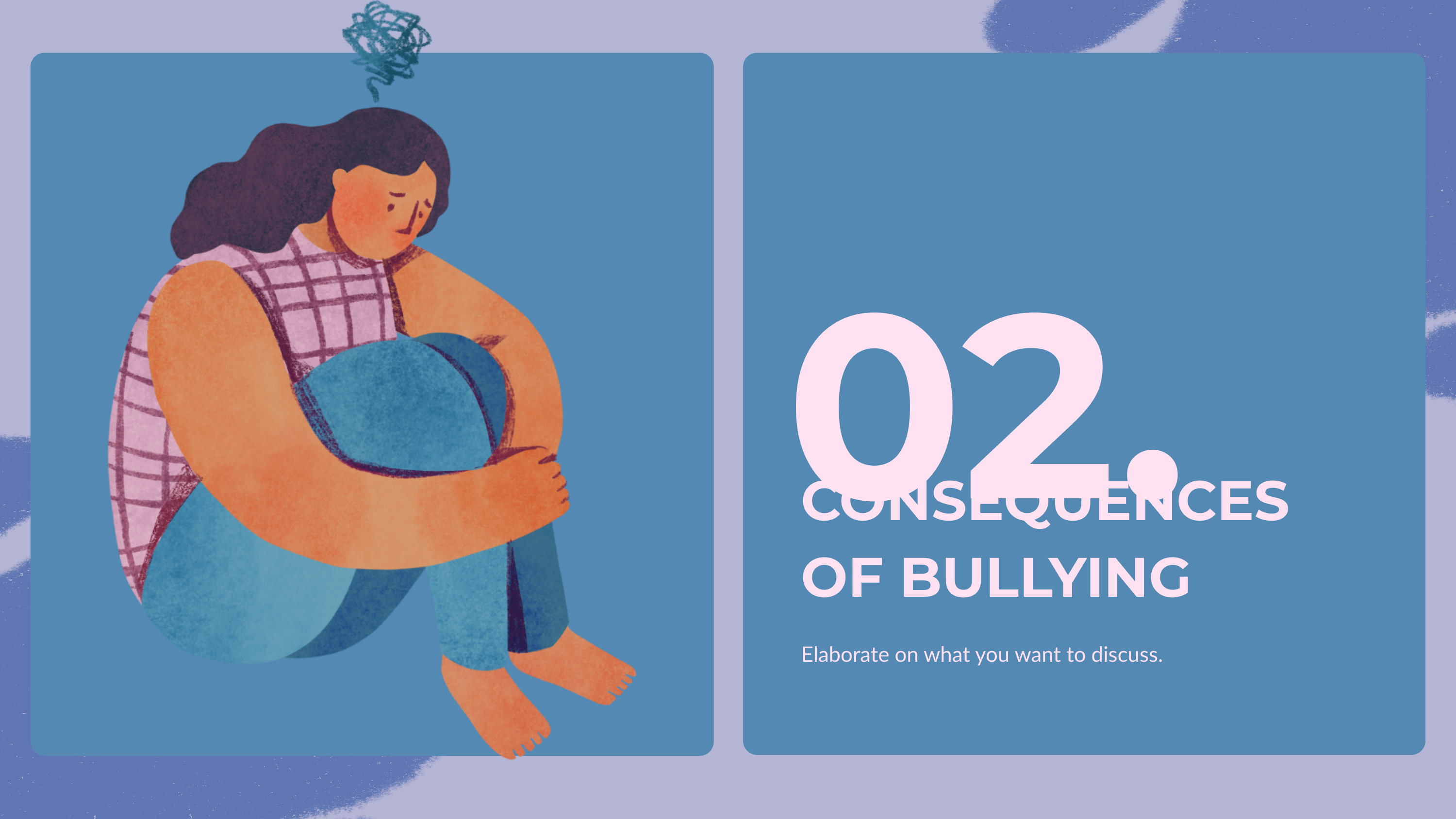

02.

CONSEQUENCES OF BULLYING
Elaborate on what you want to discuss.